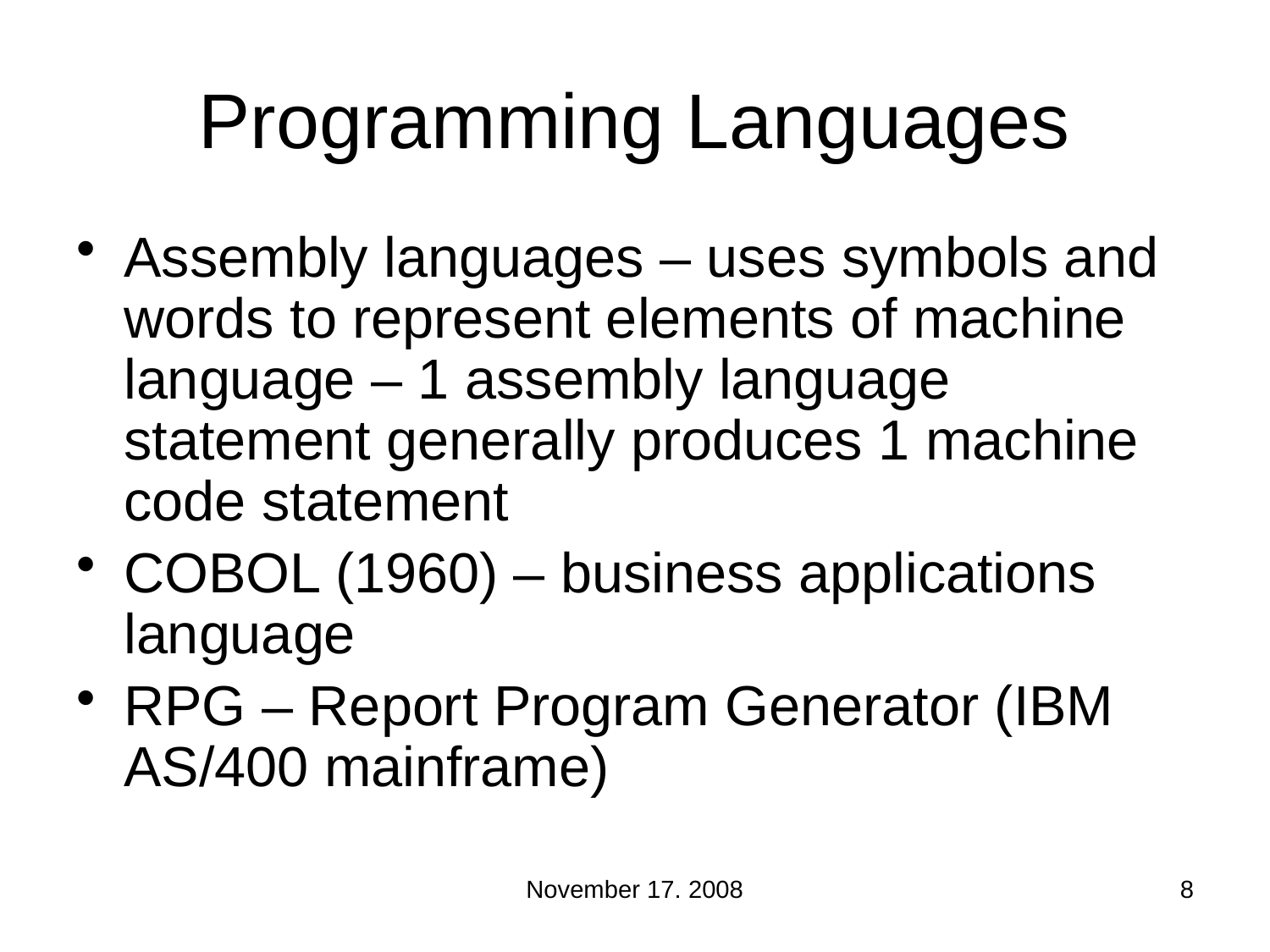

# Programming Languages
Assembly languages – uses symbols and words to represent elements of machine language – 1 assembly language statement generally produces 1 machine code statement
COBOL (1960) – business applications language
RPG – Report Program Generator (IBM AS/400 mainframe)
November 17. 2008
8